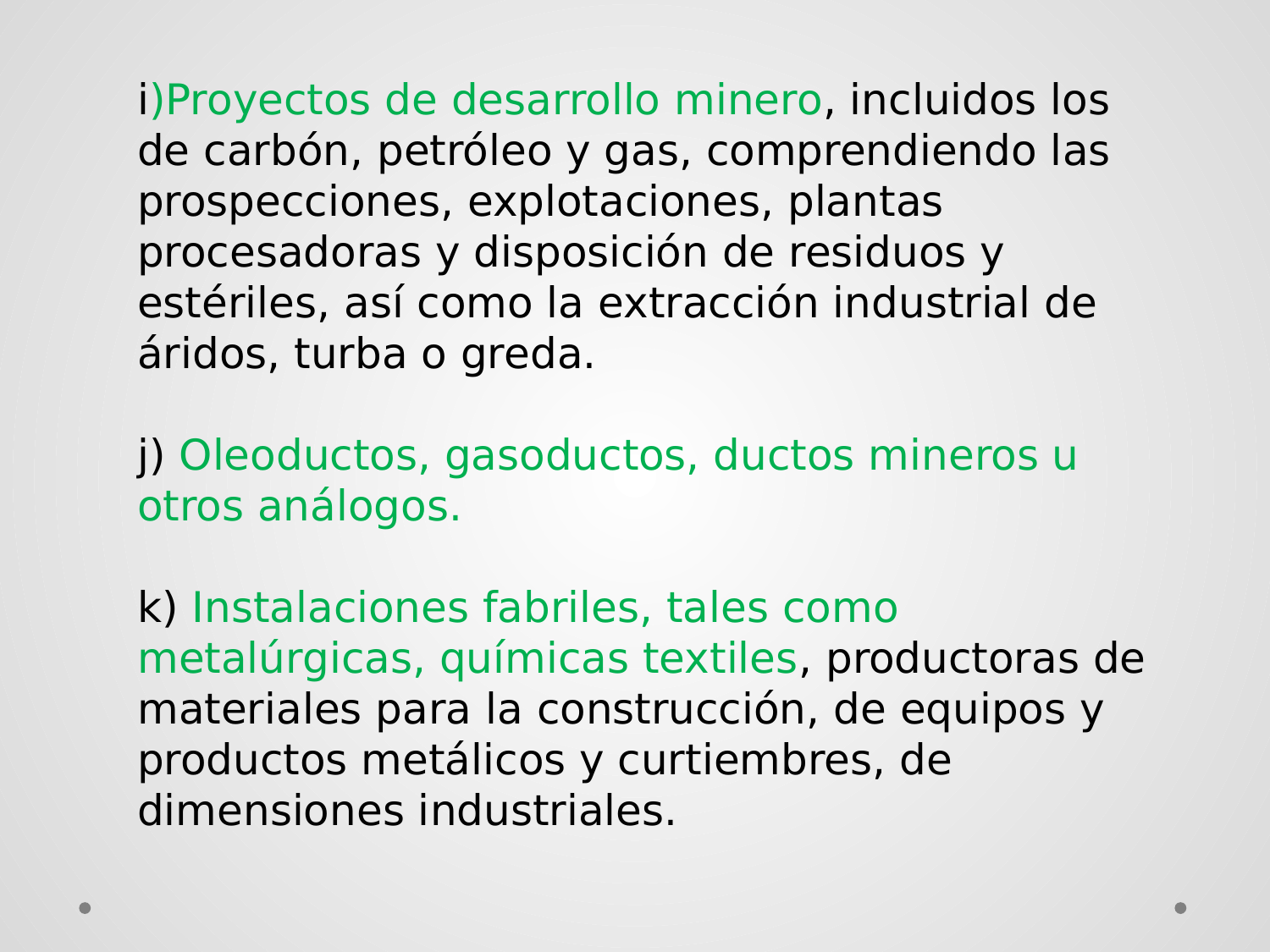

i)Proyectos de desarrollo minero, incluidos los de carbón, petróleo y gas, comprendiendo las prospecciones, explotaciones, plantas procesadoras y disposición de residuos y estériles, así como la extracción industrial de áridos, turba o greda.

j) Oleoductos, gasoductos, ductos mineros u otros análogos.

k) Instalaciones fabriles, tales como metalúrgicas, químicas textiles, productoras de materiales para la construcción, de equipos y productos metálicos y curtiembres, de dimensiones industriales.